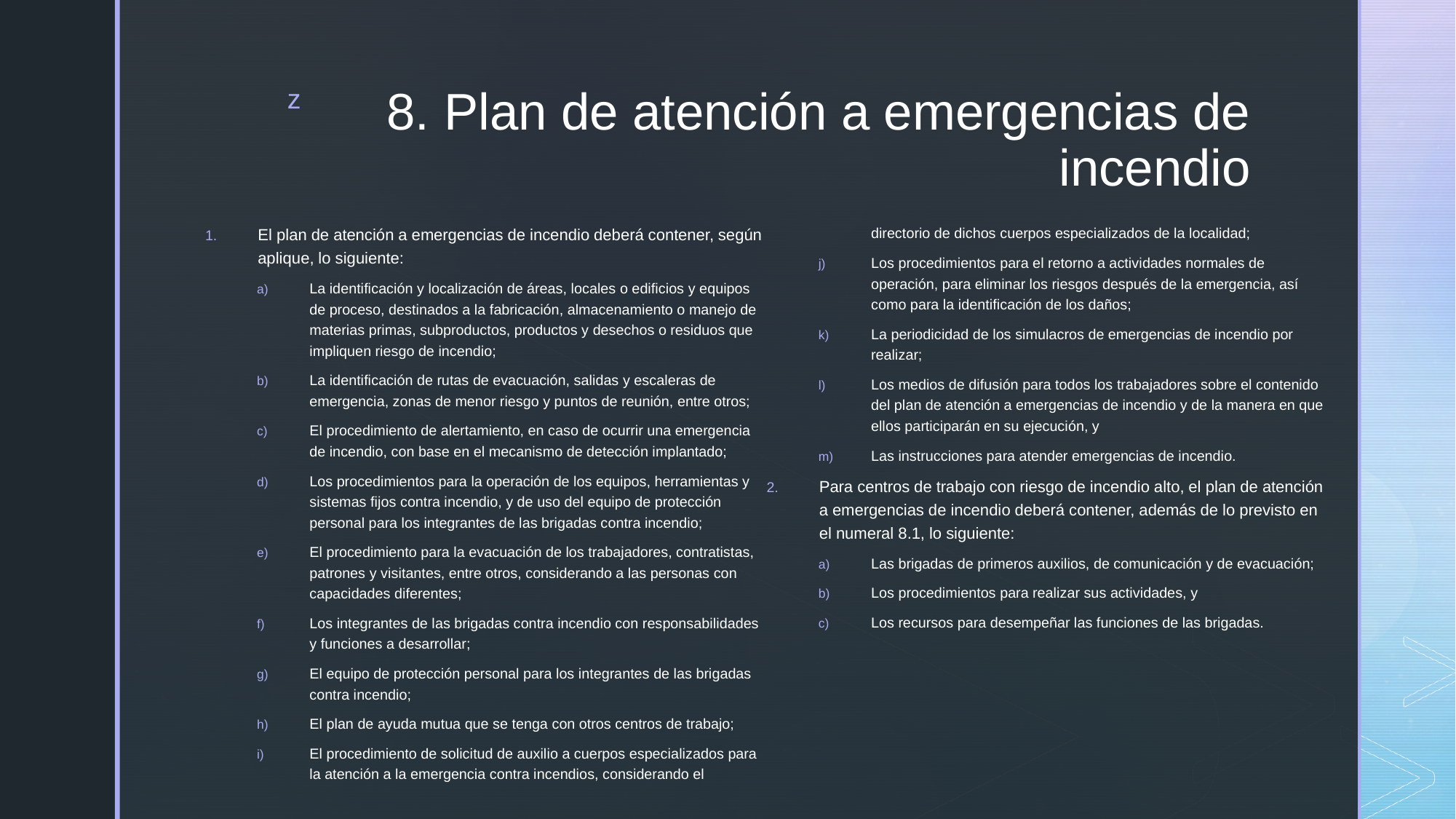

# 8. Plan de atención a emergencias de incendio
El plan de atención a emergencias de incendio deberá contener, según aplique, lo siguiente:
La identificación y localización de áreas, locales o edificios y equipos de proceso, destinados a la fabricación, almacenamiento o manejo de materias primas, subproductos, productos y desechos o residuos que impliquen riesgo de incendio;
La identificación de rutas de evacuación, salidas y escaleras de emergencia, zonas de menor riesgo y puntos de reunión, entre otros;
El procedimiento de alertamiento, en caso de ocurrir una emergencia de incendio, con base en el mecanismo de detección implantado;
Los procedimientos para la operación de los equipos, herramientas y sistemas fijos contra incendio, y de uso del equipo de protección personal para los integrantes de las brigadas contra incendio;
El procedimiento para la evacuación de los trabajadores, contratistas, patrones y visitantes, entre otros, considerando a las personas con capacidades diferentes;
Los integrantes de las brigadas contra incendio con responsabilidades y funciones a desarrollar;
El equipo de protección personal para los integrantes de las brigadas contra incendio;
El plan de ayuda mutua que se tenga con otros centros de trabajo;
El procedimiento de solicitud de auxilio a cuerpos especializados para la atención a la emergencia contra incendios, considerando el directorio de dichos cuerpos especializados de la localidad;
Los procedimientos para el retorno a actividades normales de operación, para eliminar los riesgos después de la emergencia, así como para la identificación de los daños;
La periodicidad de los simulacros de emergencias de incendio por realizar;
Los medios de difusión para todos los trabajadores sobre el contenido del plan de atención a emergencias de incendio y de la manera en que ellos participarán en su ejecución, y
Las instrucciones para atender emergencias de incendio.
Para centros de trabajo con riesgo de incendio alto, el plan de atención a emergencias de incendio deberá contener, además de lo previsto en el numeral 8.1, lo siguiente:
Las brigadas de primeros auxilios, de comunicación y de evacuación;
Los procedimientos para realizar sus actividades, y
Los recursos para desempeñar las funciones de las brigadas.